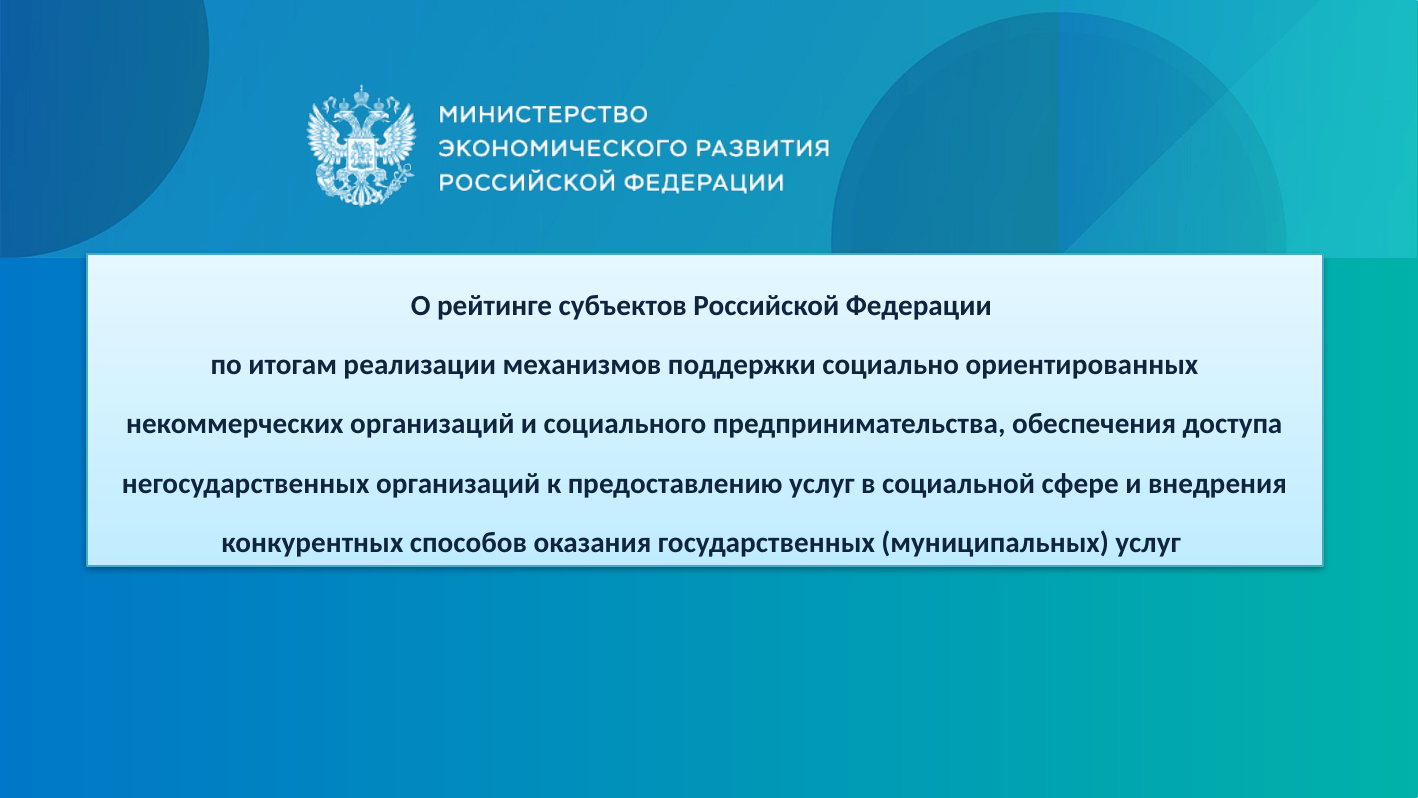

О рейтинге субъектов Российской Федерации
по итогам реализации механизмов поддержки социально ориентированных некоммерческих организаций и социального предпринимательства, обеспечения доступа негосударственных организаций к предоставлению услуг в социальной сфере и внедрения конкурентных способов оказания государственных (муниципальных) услуг